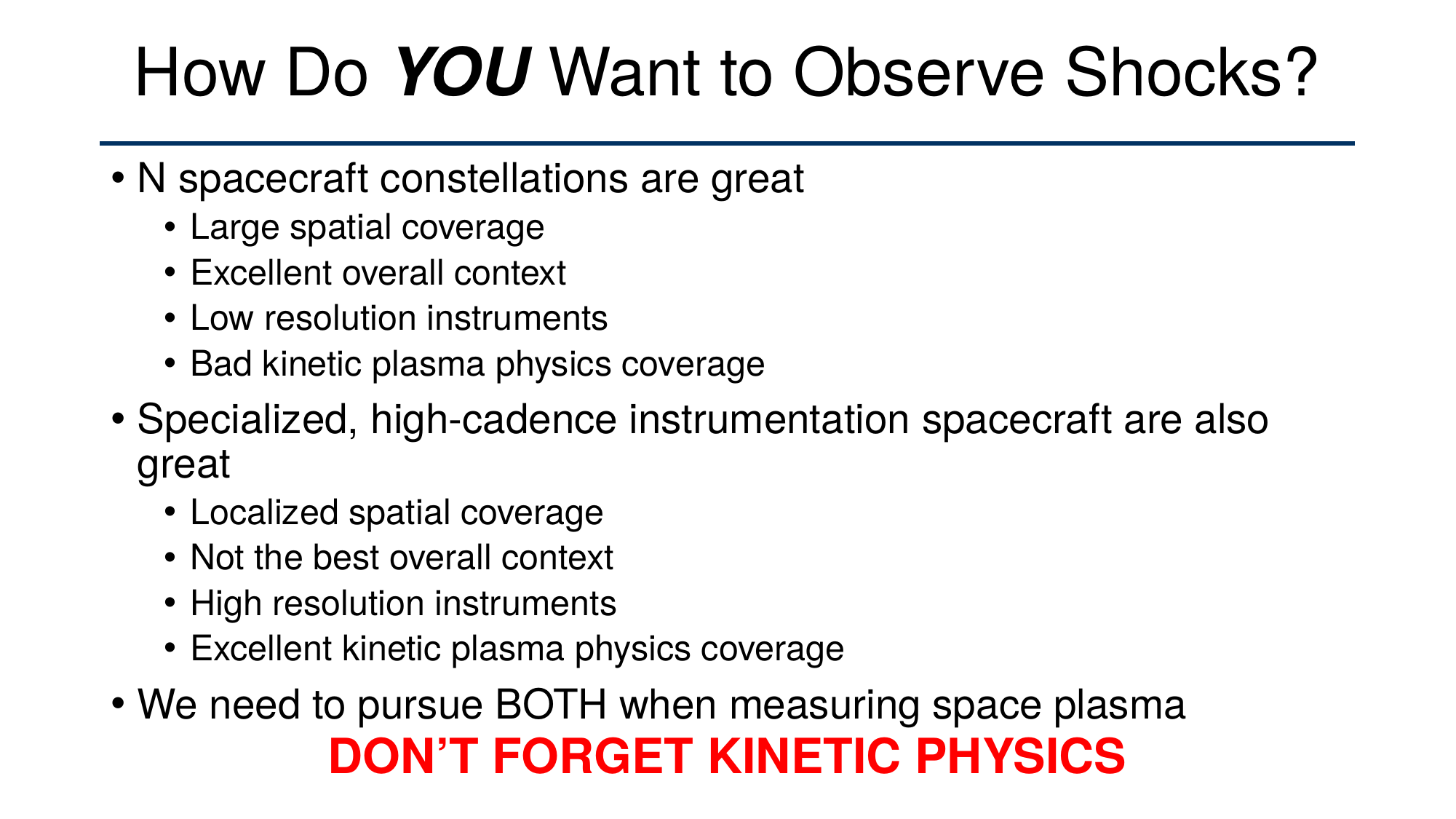

# How Do YOU Want to Observe Shocks?
N spacecraft constellations are great
Large spatial coverage
Excellent overall context
Low resolution instruments
Bad kinetic plasma physics coverage
Specialized, high-cadence instrumentation spacecraft are also great
Localized spatial coverage
Not the best overall context
High resolution instruments
Excellent kinetic plasma physics coverage
We need to pursue BOTH when measuring space plasma

DON’T FORGET KINETIC PHYSICS